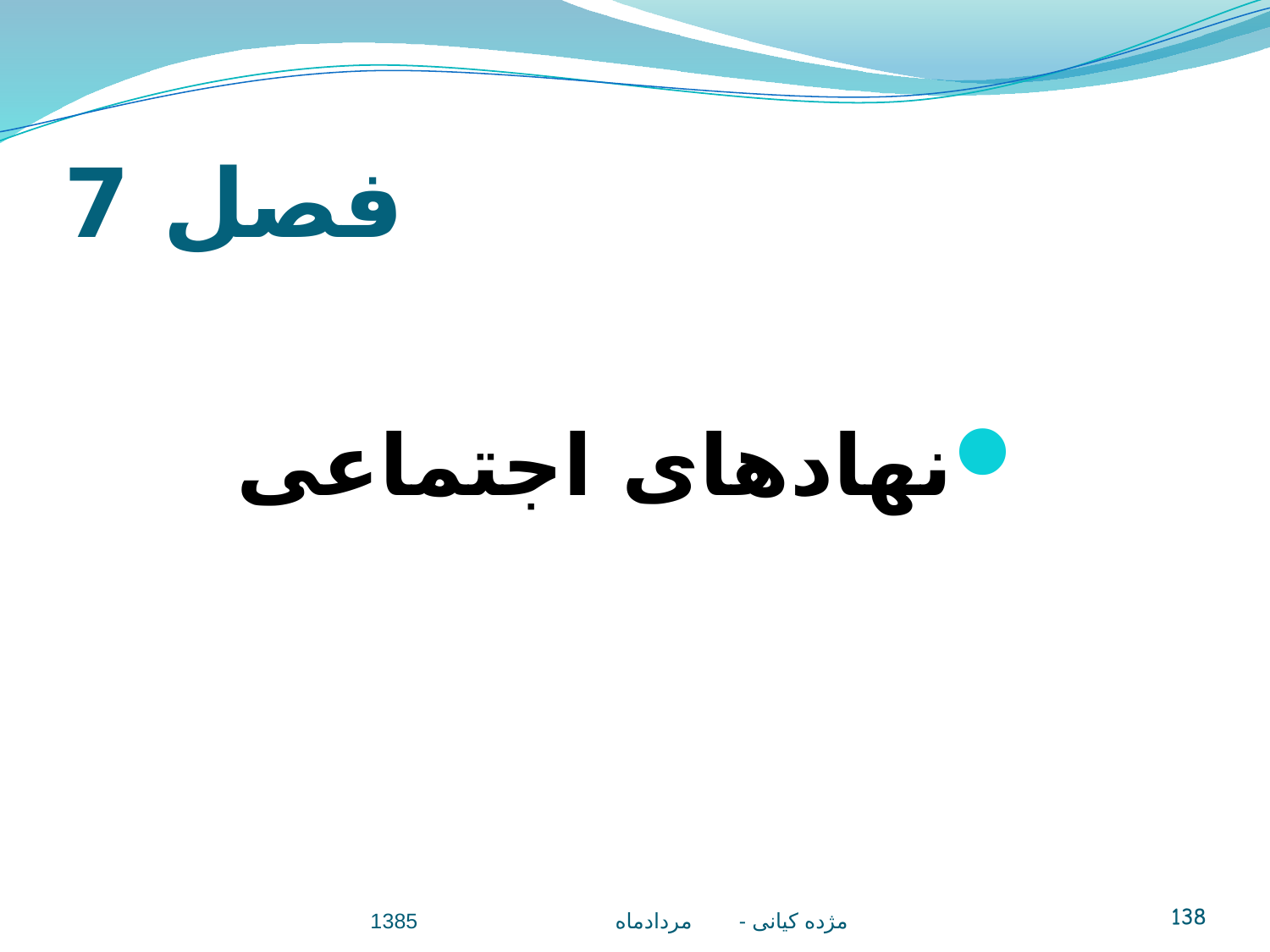

# فصل 7

نهادهای اجتماعی
مژده کيانی - مردادماه 1385
138